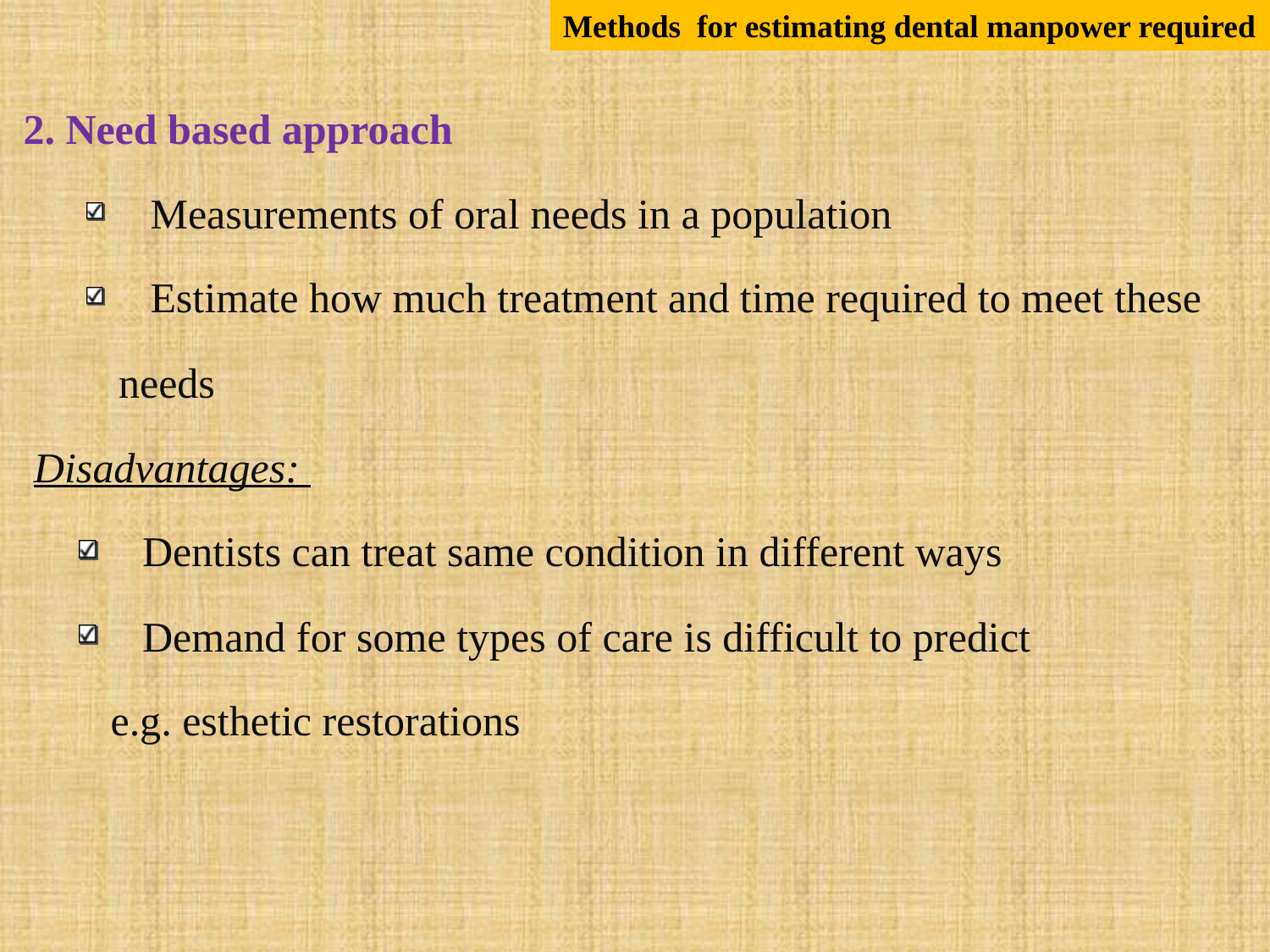

#
Methods  for estimating dental manpower required
2. Need based approach
Measurements of oral needs in a population
Estimate how much treatment and time required to meet these
   needs
       Disadvantages:
Dentists can treat same condition in different ways
Demand for some types of care is difficult to predict
   e.g. esthetic restorations